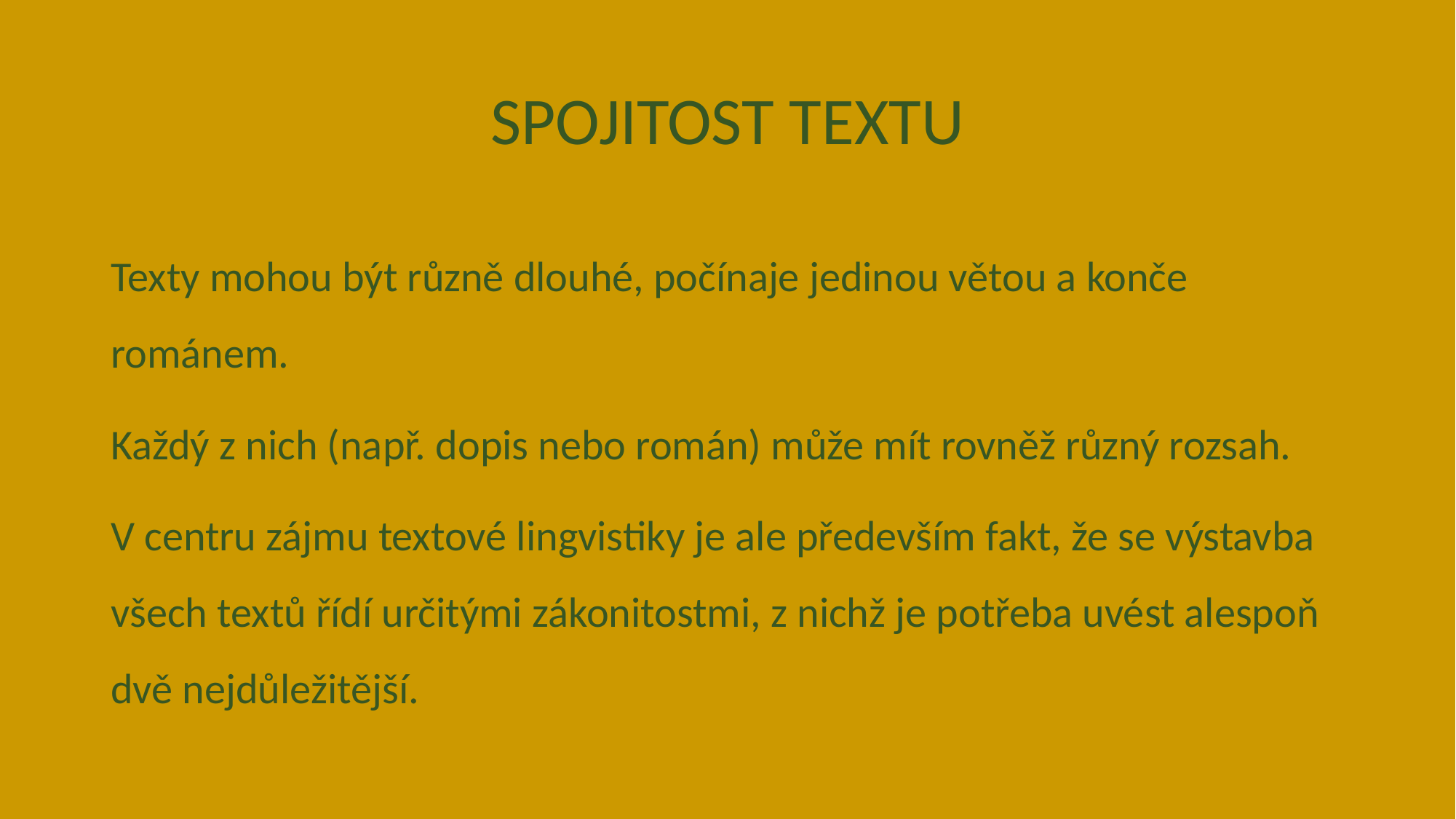

# SPOJITOST TEXTU
Texty mohou být různě dlouhé, počínaje jedinou větou a konče románem.
Každý z nich (např. dopis nebo román) může mít rovněž různý rozsah.
V centru zájmu textové lingvistiky je ale především fakt, že se výstavba všech textů řídí určitými zákonitostmi, z nichž je potřeba uvést alespoň dvě nejdůležitější.